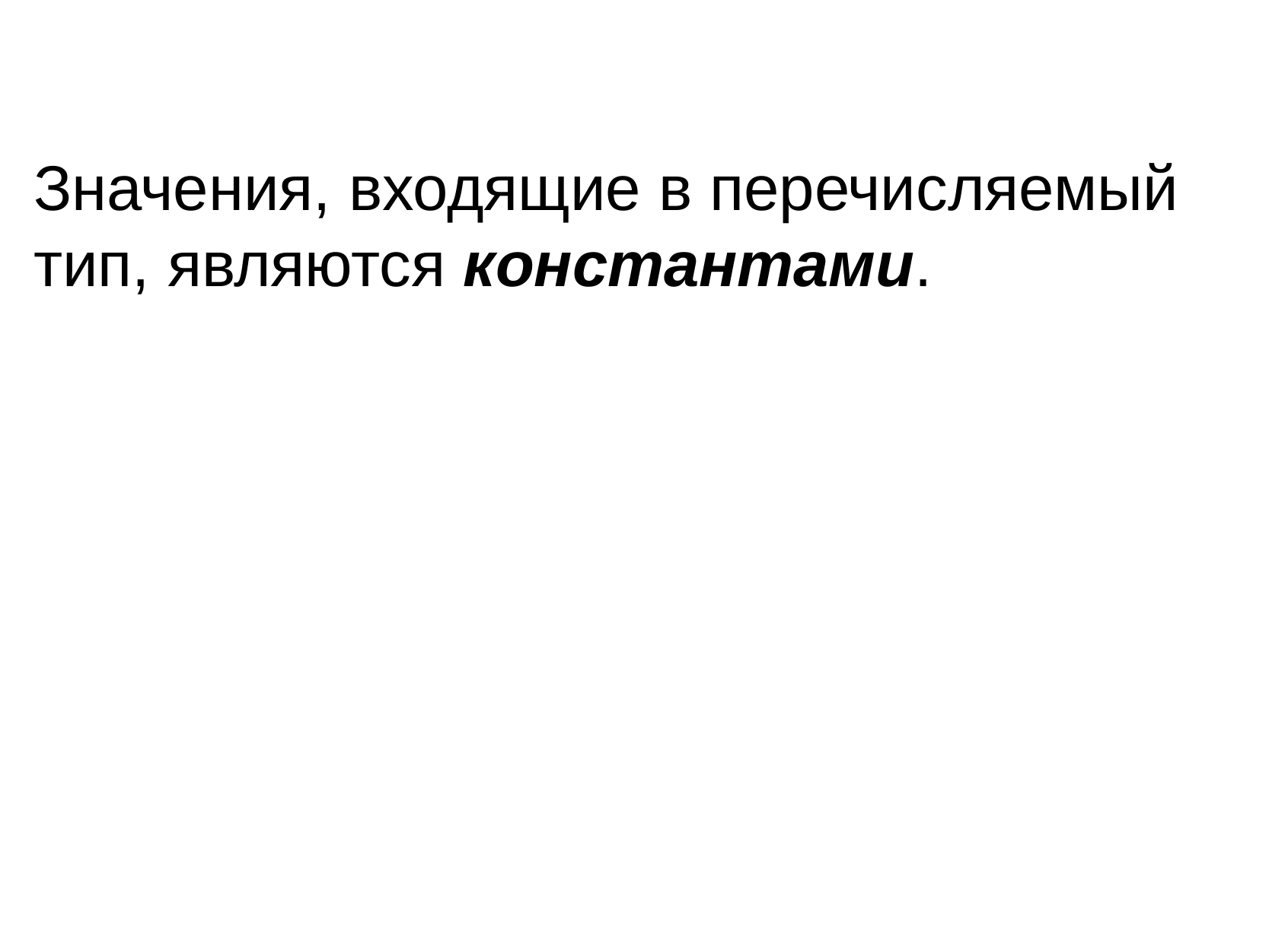

Значения, входящие в перечисляемый тип, являются константами.